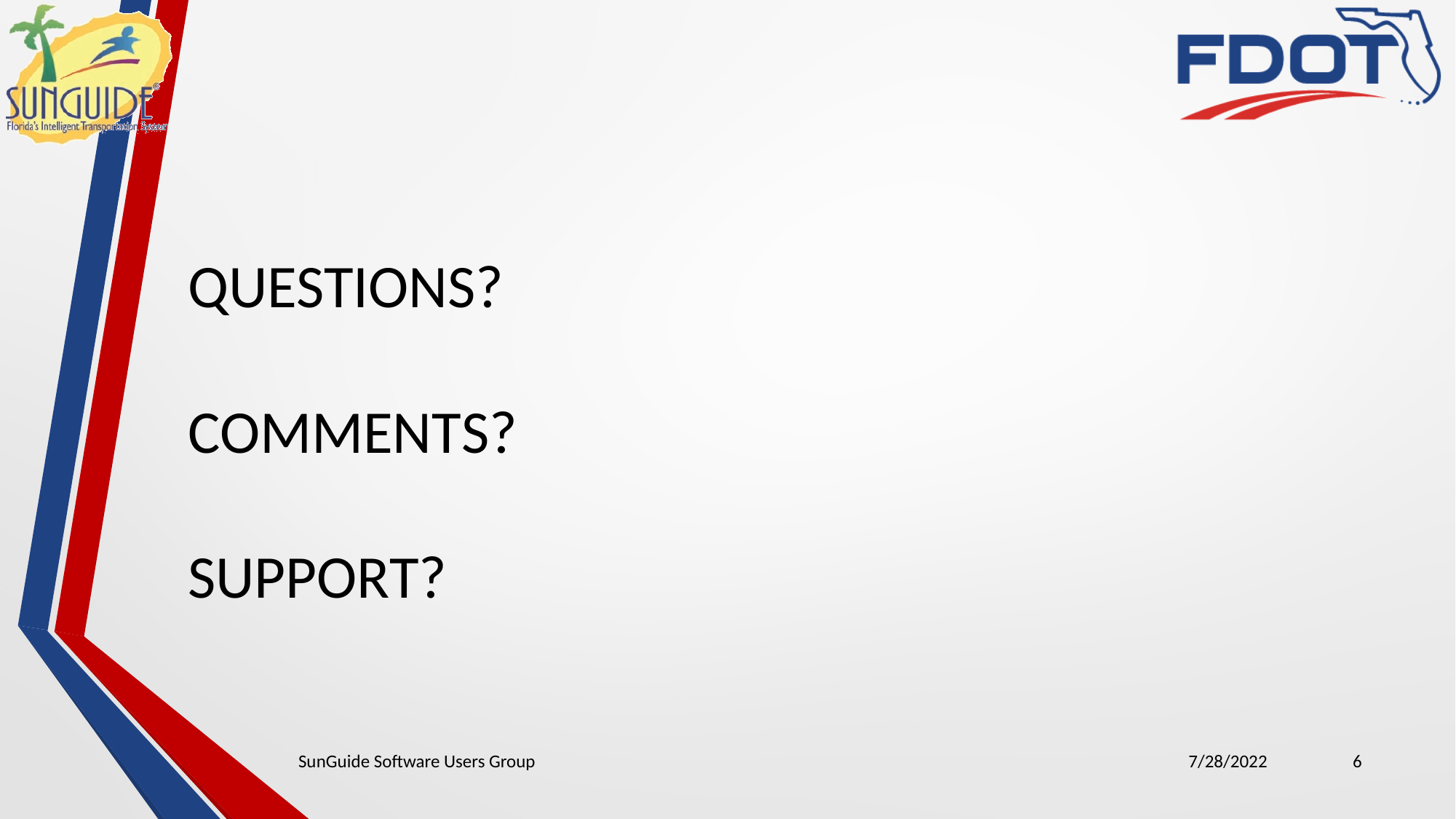

QUESTIONS?

COMMENTS?

SUPPORT?

SunGuide Software Users Group
7/28/2022
6